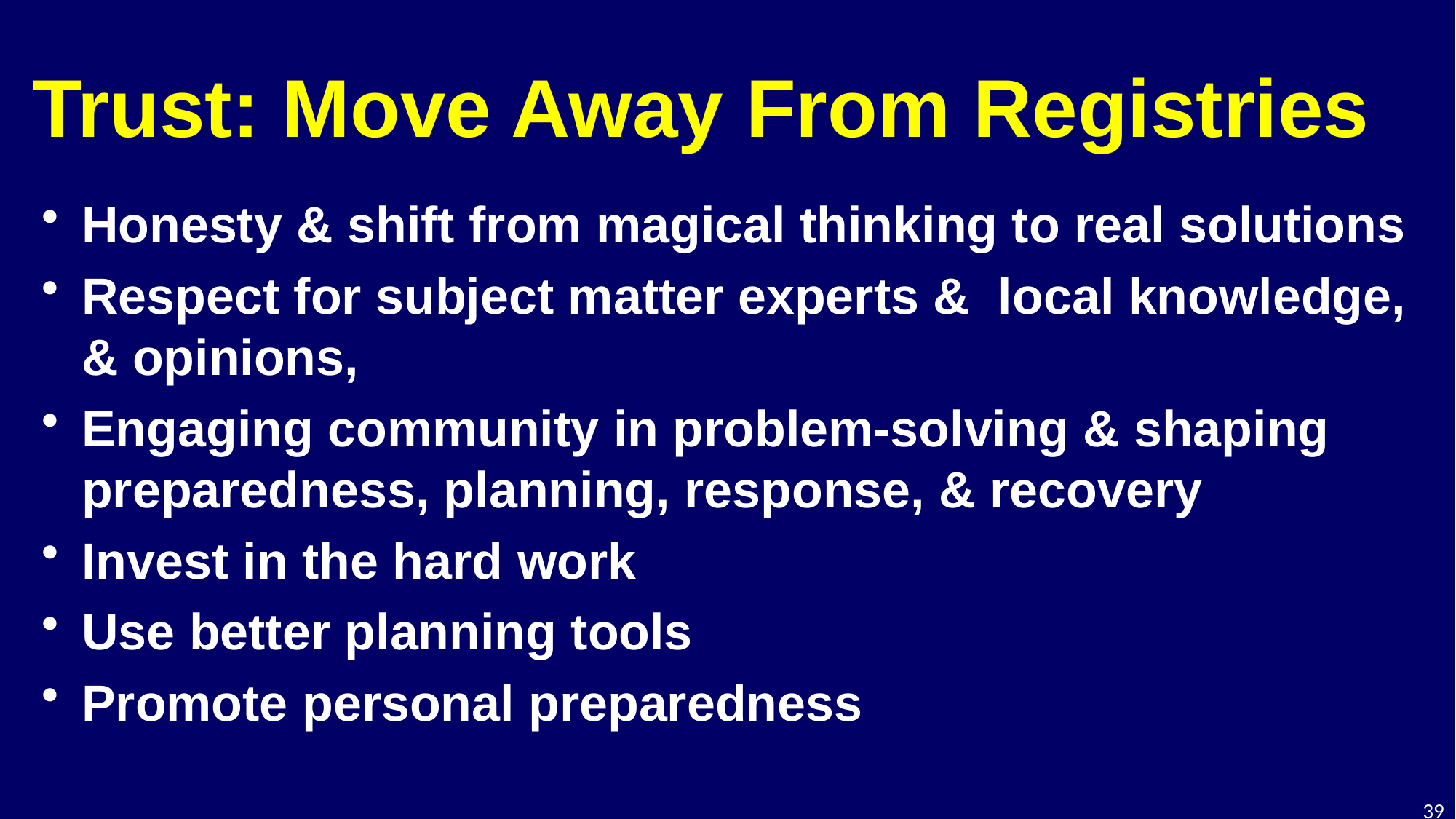

# Trust: Move Away From Registries
Honesty & shift from magical thinking to real solutions
Respect for subject matter experts &  local knowledge, & opinions,
Engaging community in problem-solving & shaping preparedness, planning, response, & recovery
Invest in the hard work
Use better planning tools
Promote personal preparedness

39